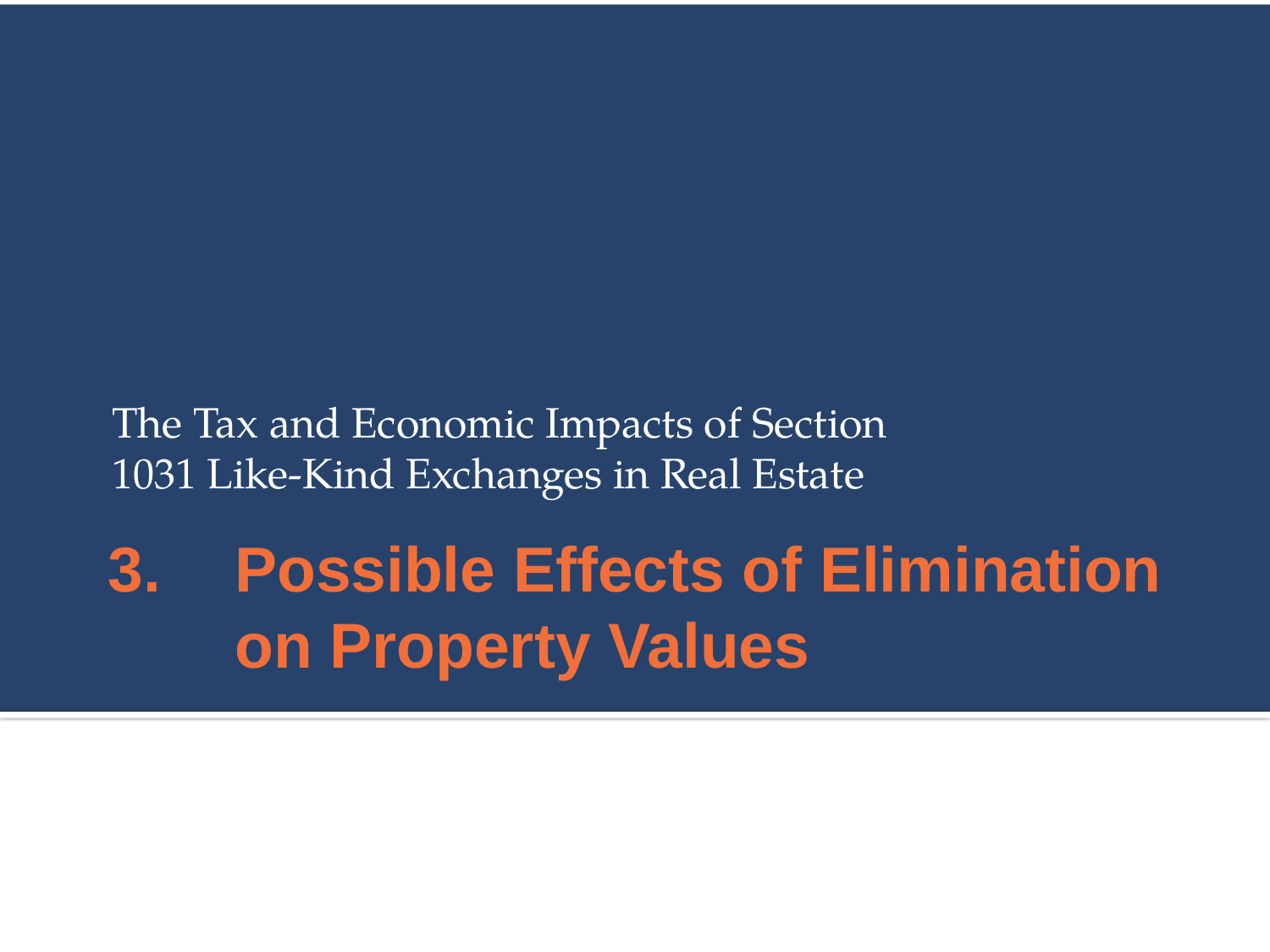

The Tax and Economic Impacts of Section   1031 Like-Kind Exchanges in Real Estate
# 3.	Possible Effects of Elimination 	on Property Values
21